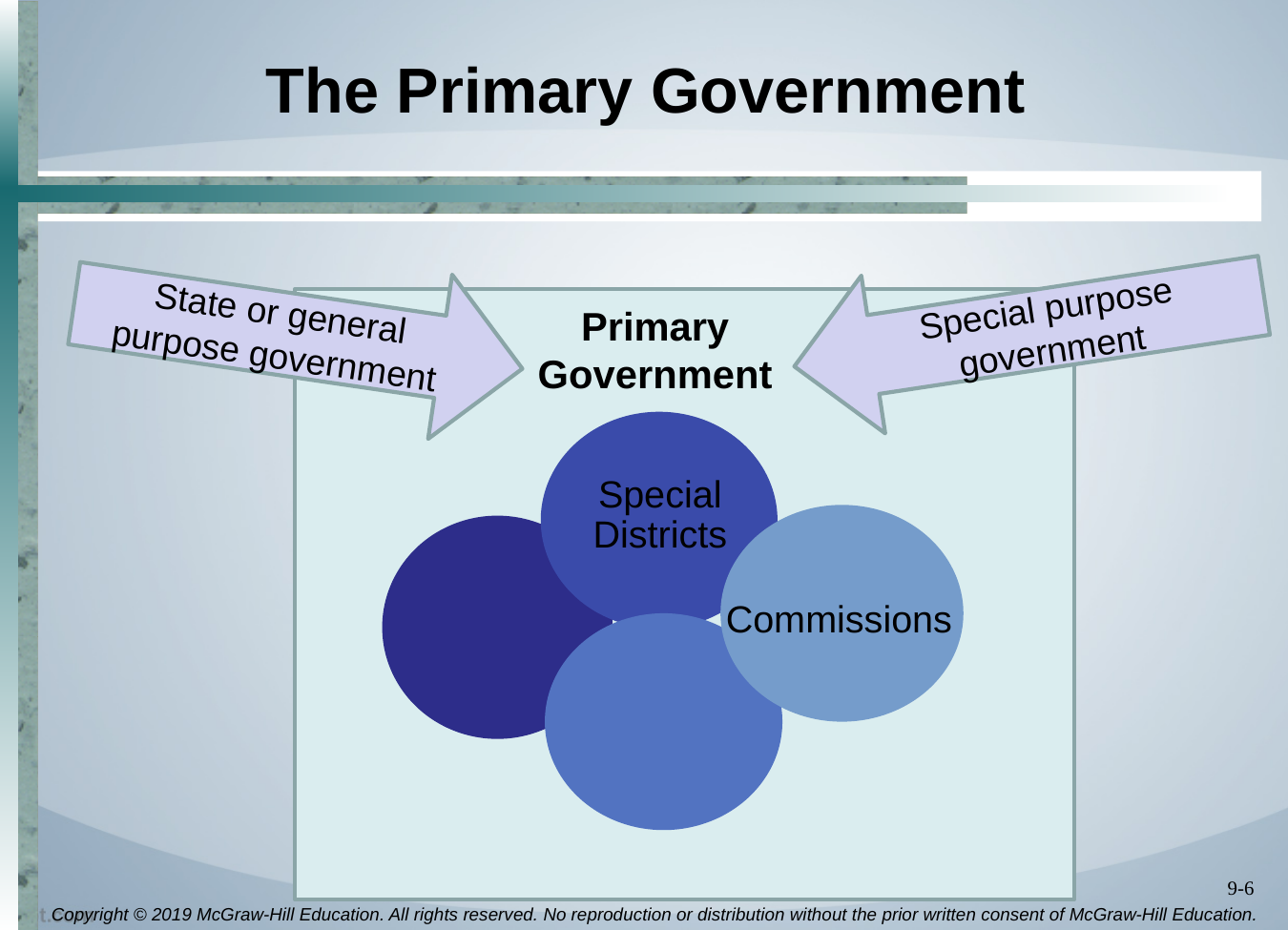

# The Primary Government
Special purpose government
State or general purpose government

Primary Government

Special Districts

Other agencies

Commissions

Boards